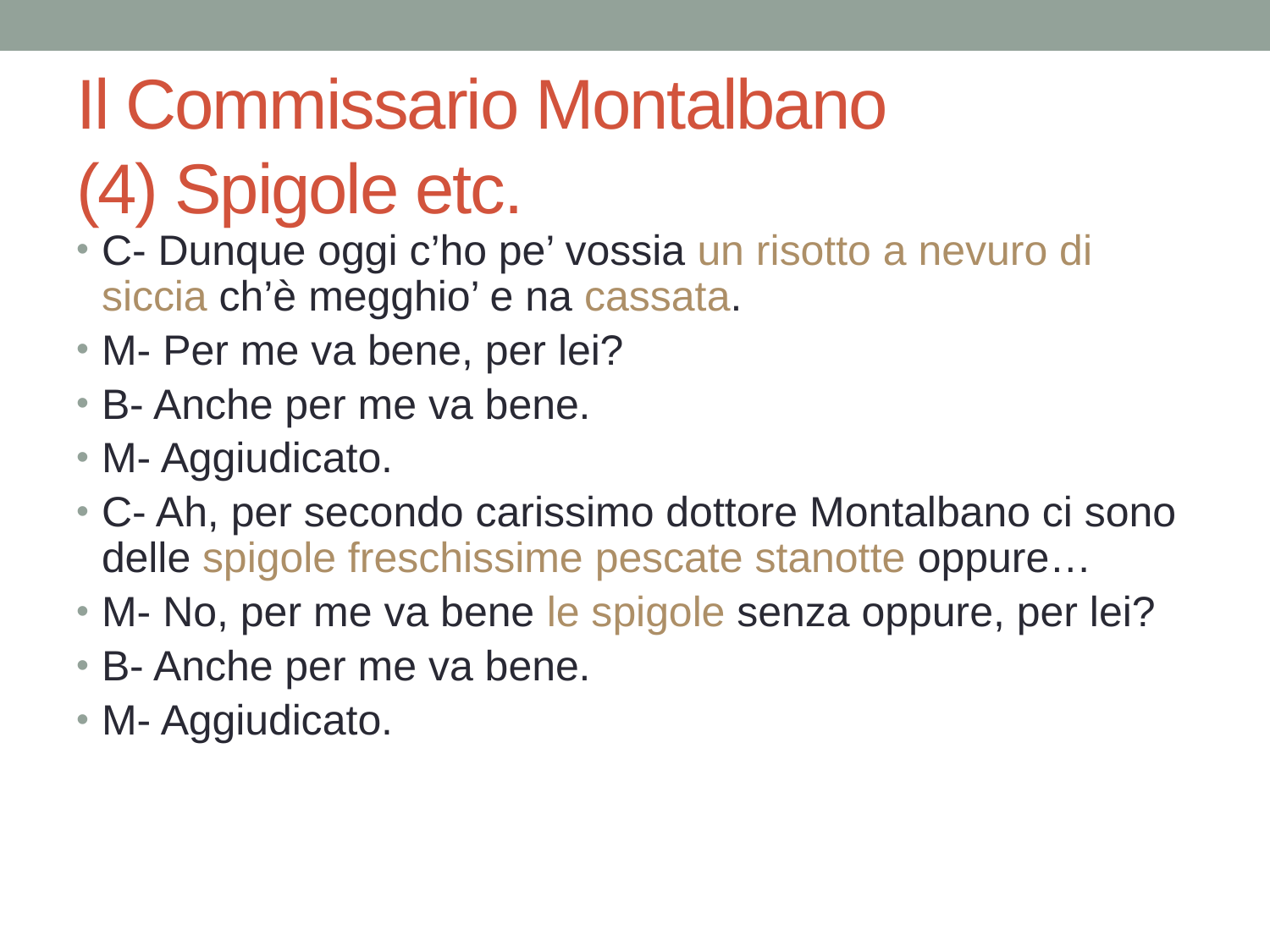

# Il Commissario Montalbano (4) Spigole etc.
C- Dunque oggi c’ho pe’ vossia un risotto a nevuro di siccia ch’è megghio’ e na cassata.
M- Per me va bene, per lei?
B- Anche per me va bene.
M- Aggiudicato.
C- Ah, per secondo carissimo dottore Montalbano ci sono delle spigole freschissime pescate stanotte oppure…
M- No, per me va bene le spigole senza oppure, per lei?
B- Anche per me va bene.
M- Aggiudicato.